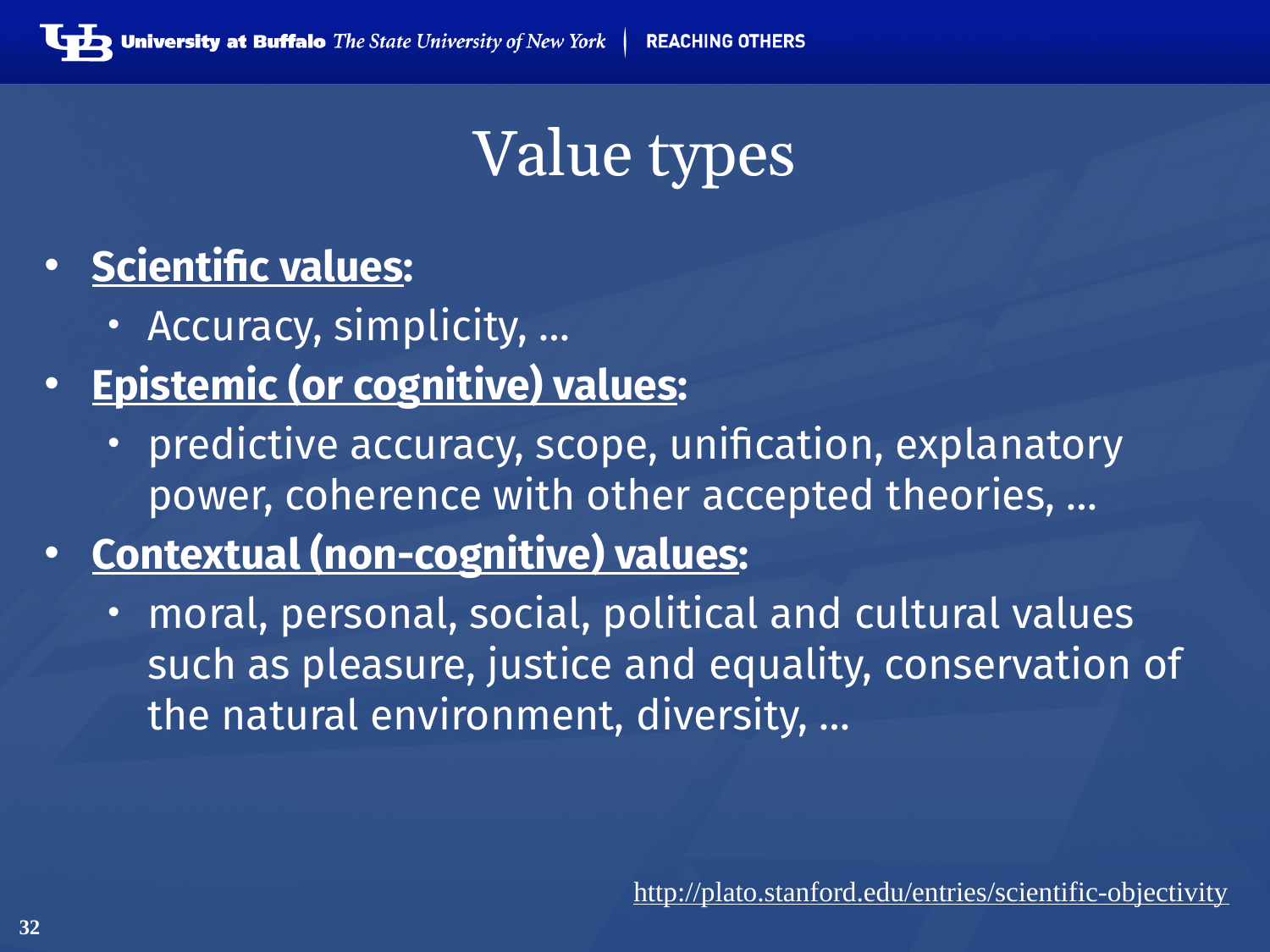

# Value types
Scientific values:
Accuracy, simplicity, …
Epistemic (or cognitive) values:
predictive accuracy, scope, unification, explanatory power, coherence with other accepted theories, …
Contextual (non-cognitive) values:
moral, personal, social, political and cultural values such as pleasure, justice and equality, conservation of the natural environment, diversity, …
http://plato.stanford.edu/entries/scientific-objectivity
32